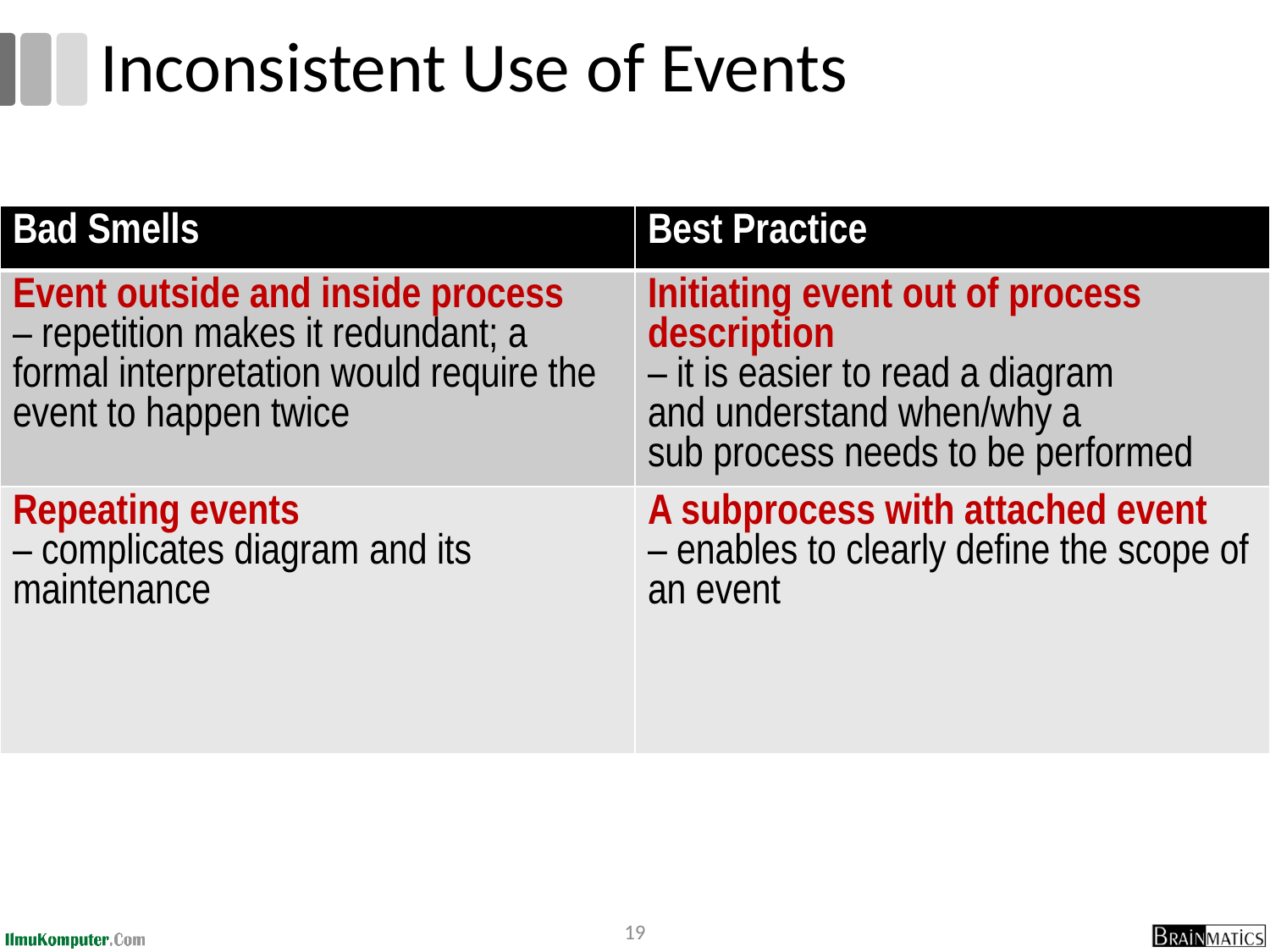

# Inconsistent Use of Events

| Bad Smells | Best Practice |
| --- | --- |
| Event outside and inside process – repetition makes it redundant; a formal interpretation would require the event to happen twice | Initiating event out of process description – it is easier to read a diagram and understand when/why a sub process needs to be performed |
| Repeating events – complicates diagram and its maintenance | A subprocess with attached event – enables to clearly define the scope of an event |
19